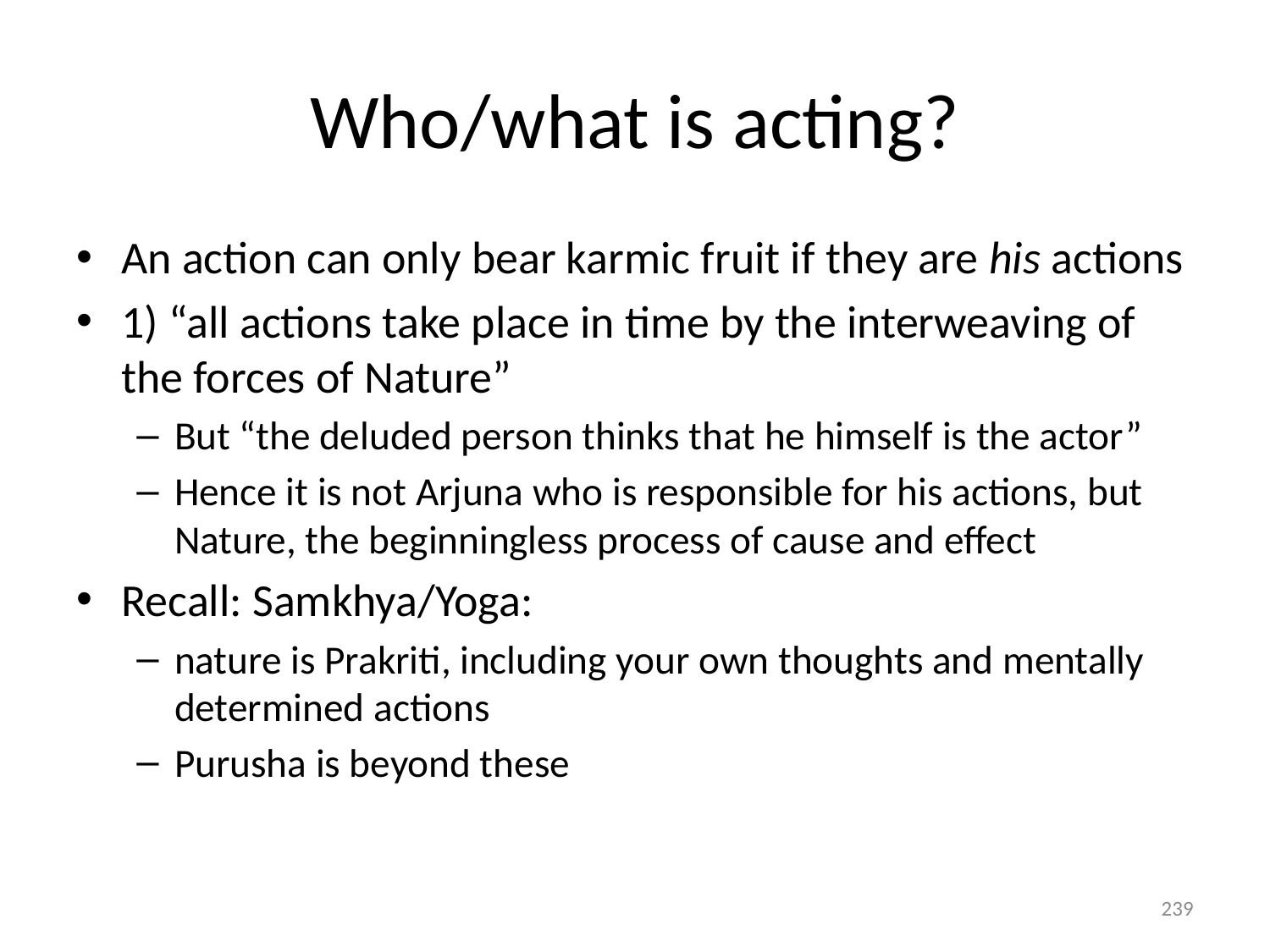

# Who/what is acting?
An action can only bear karmic fruit if they are his actions
1) “all actions take place in time by the interweaving of the forces of Nature”
But “the deluded person thinks that he himself is the actor”
Hence it is not Arjuna who is responsible for his actions, but Nature, the beginningless process of cause and effect
Recall: Samkhya/Yoga:
nature is Prakriti, including your own thoughts and mentally determined actions
Purusha is beyond these
239